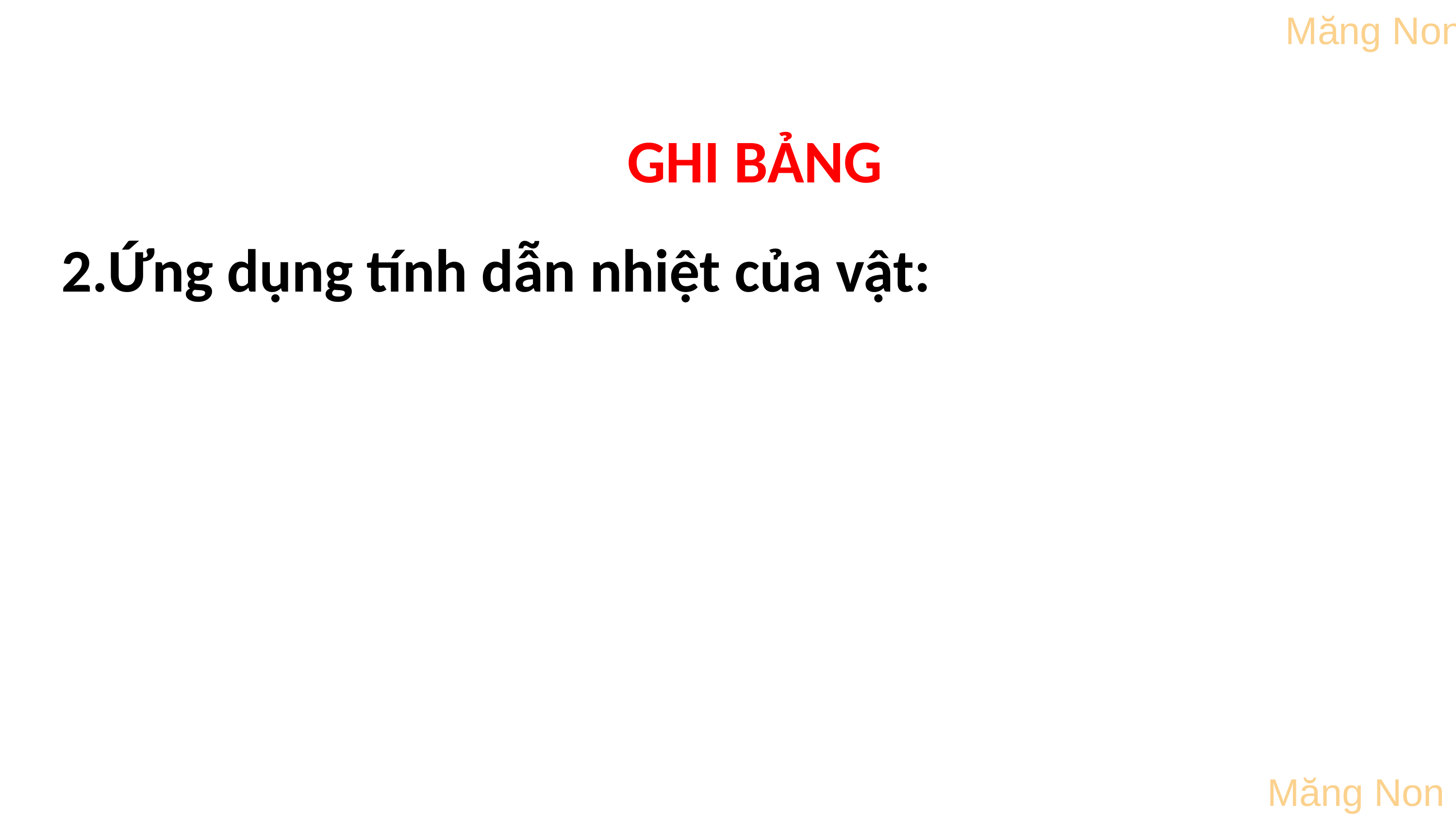

GHI BẢNG
2.Ứng dụng tính dẫn nhiệt của vật: